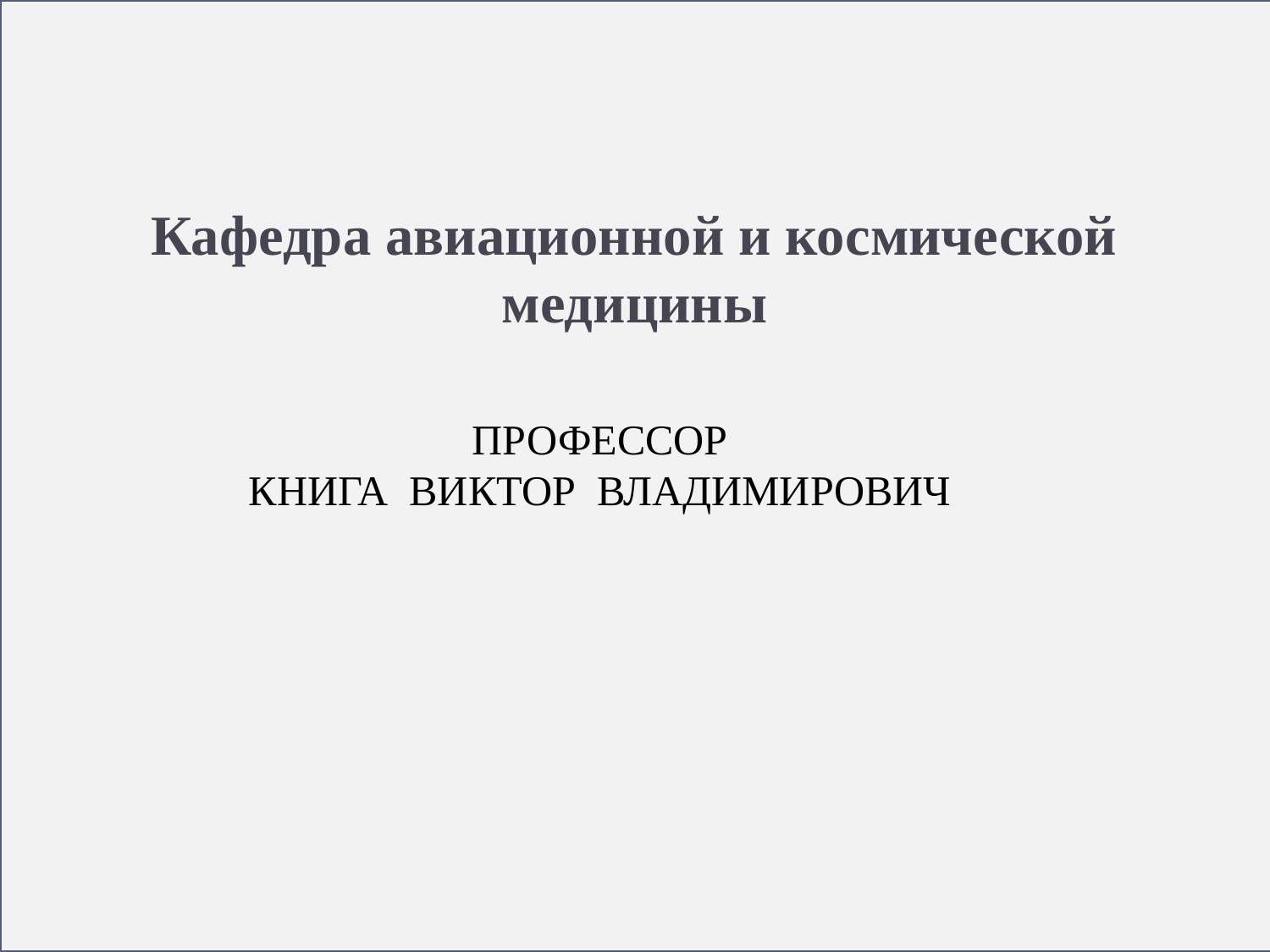

Кафедра авиационной и космической медицины
ПРОФЕССОР
КНИГА  ВИКТОР  ВЛАДИМИРОВИЧ